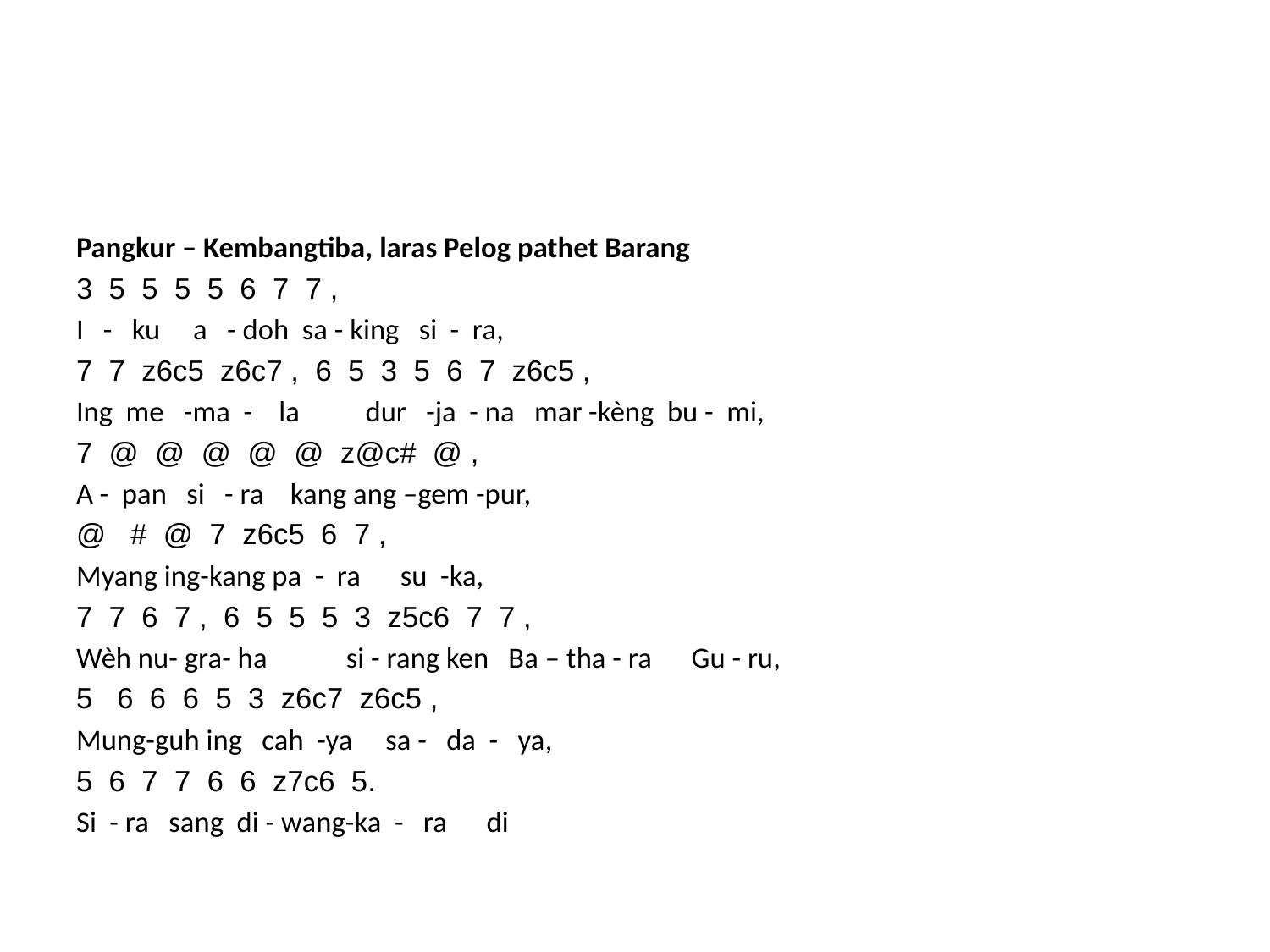

#
Pangkur – Kembangtiba, laras Pelog pathet Barang
3  5  5  5  5  6  7  7 ,
I   -   ku     a   - doh  sa - king   si  -  ra,
7  7  z6c5  z6c7 ,  6  5  3  5  6  7  z6c5 ,
Ing  me   -ma  -    la          dur   -ja  - na   mar -kèng  bu -  mi,
7  @  @  @  @  @  z@c#  @ ,
A -  pan   si   - ra    kang ang –gem -pur,
@   #  @  7  z6c5  6  7 ,
Myang ing-kang pa  -  ra      su  -ka,
7  7  6  7 ,  6  5  5  5  3  z5c6  7  7 ,
Wèh nu- gra- ha            si - rang ken   Ba – tha - ra      Gu - ru,
5   6  6  6  5  3  z6c7  z6c5 ,
Mung-guh ing   cah  -ya     sa -   da  -   ya,
5  6  7  7  6  6  z7c6  5.
Si  - ra   sang  di - wang-ka  -   ra      di